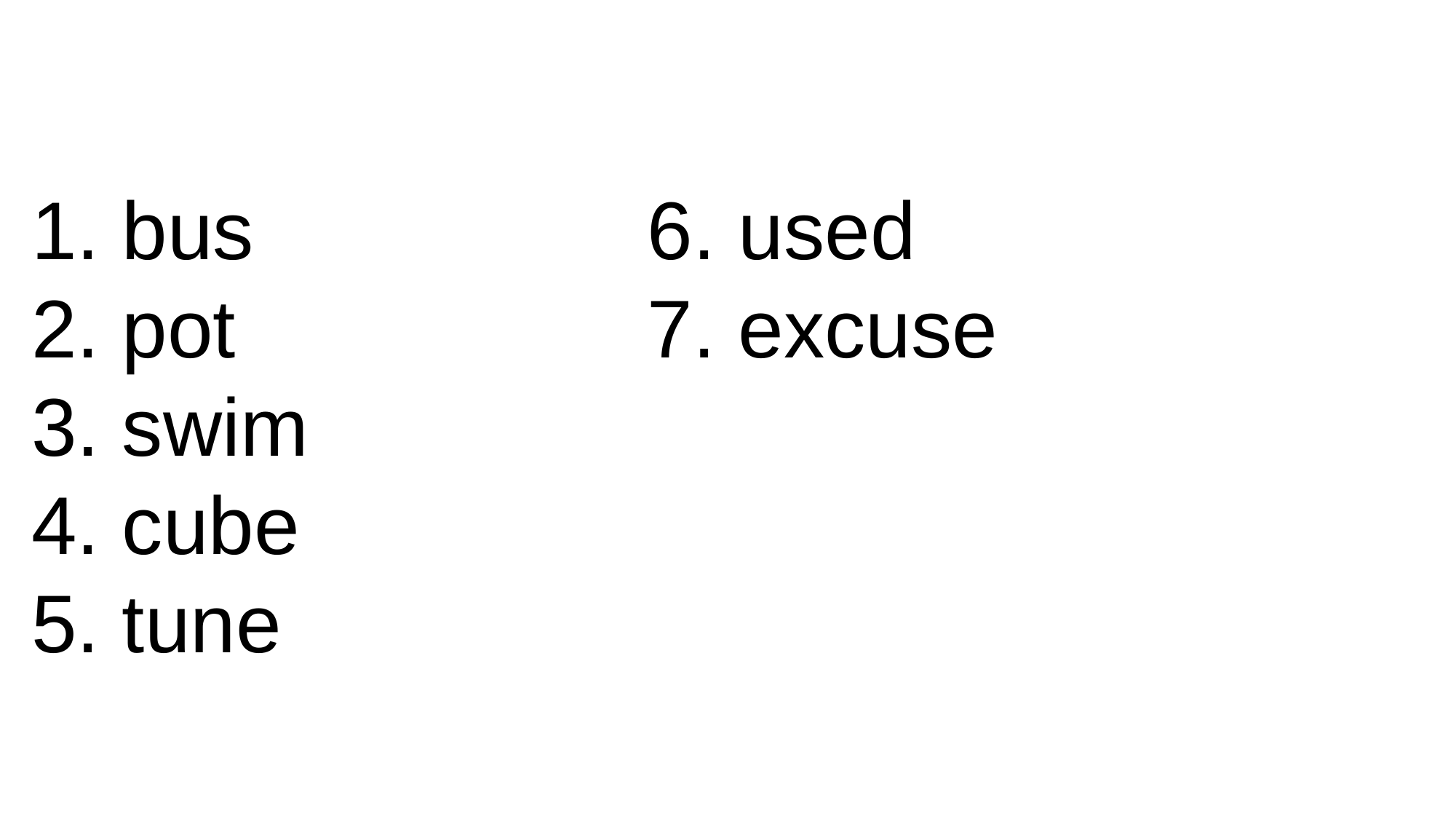

6. used
7. excuse
 bus
 pot
 swim
 cube
 tune